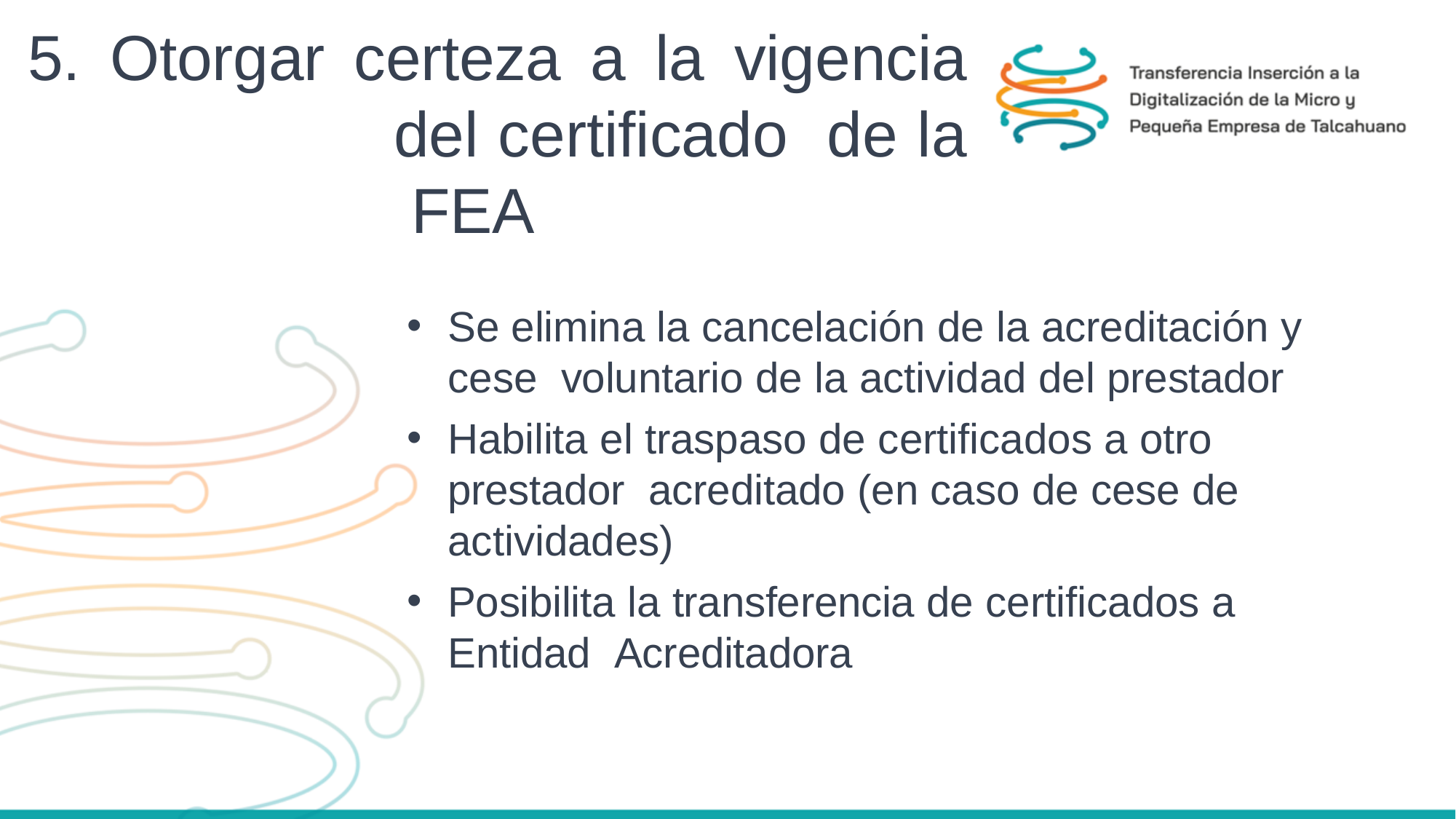

# 5. Otorgar certeza a la vigencia del certificado  de la  FEA
Se elimina la cancelación de la acreditación y cese  voluntario de la actividad del prestador
Habilita el traspaso de certificados a otro prestador  acreditado (en caso de cese de actividades)
Posibilita la transferencia de certificados a Entidad  Acreditadora